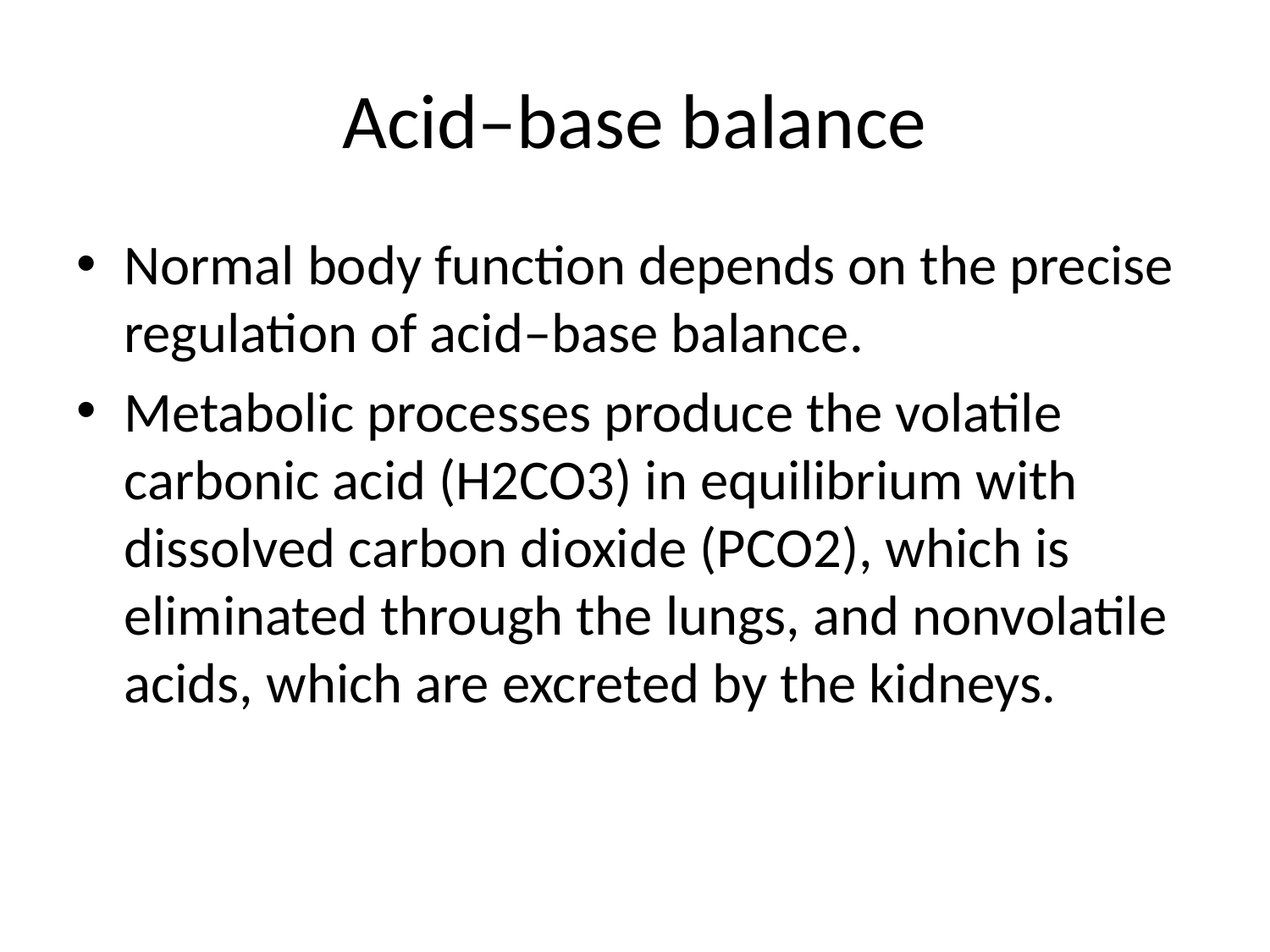

# Acid–base balance
Normal body function depends on the precise regulation of acid–base balance.
Metabolic processes produce the volatile carbonic acid (H2CO3) in equilibrium with dissolved carbon dioxide (PCO2), which is eliminated through the lungs, and nonvolatile acids, which are excreted by the kidneys.